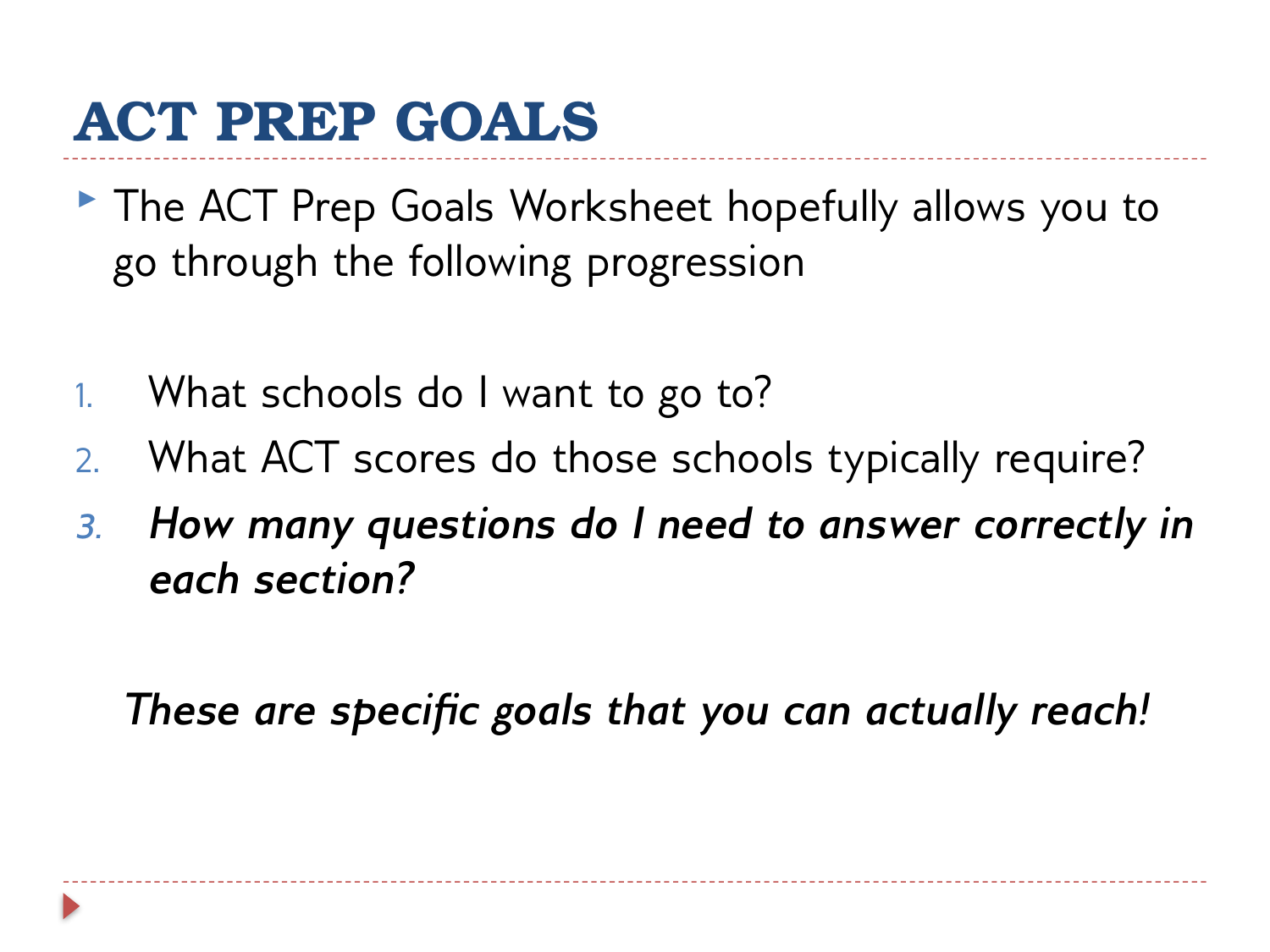

# ACT PREP GOALS
The ACT Prep Goals Worksheet hopefully allows you to go through the following progression

What schools do I want to go to?
What ACT scores do those schools typically require?
How many questions do I need to answer correctly in each section?

These are specific goals that you can actually reach!